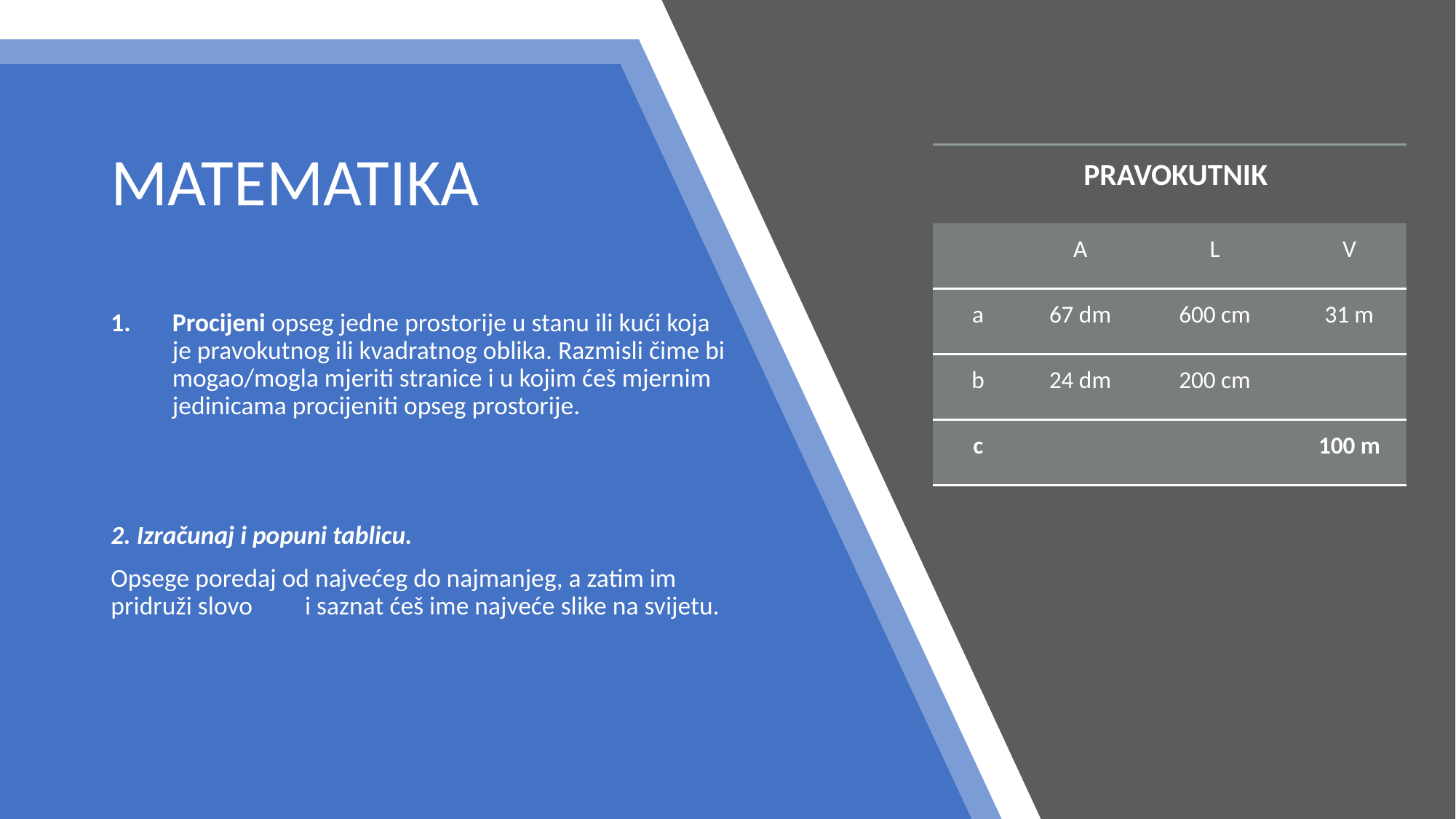

# MATEMATIKA
| PRAVOKUTNIK |  |  |  |
| --- | --- | --- | --- |
|  | A | L | V |
| a | 67 dm | 600 cm | 31 m |
| b | 24 dm | 200 cm |  |
| c |  |  | 100 m |
Procijeni opseg jedne prostorije u stanu ili kući koja je pravokutnog ili kvadratnog oblika. Razmisli čime bi mogao/mogla mjeriti stranice i u kojim ćeš mjernim jedinicama procijeniti opseg prostorije.

2. Izračunaj i popuni tablicu.
Opsege poredaj od najvećeg do najmanjeg, a zatim im pridruži slovo         i saznat ćeš ime najveće slike na svijetu.